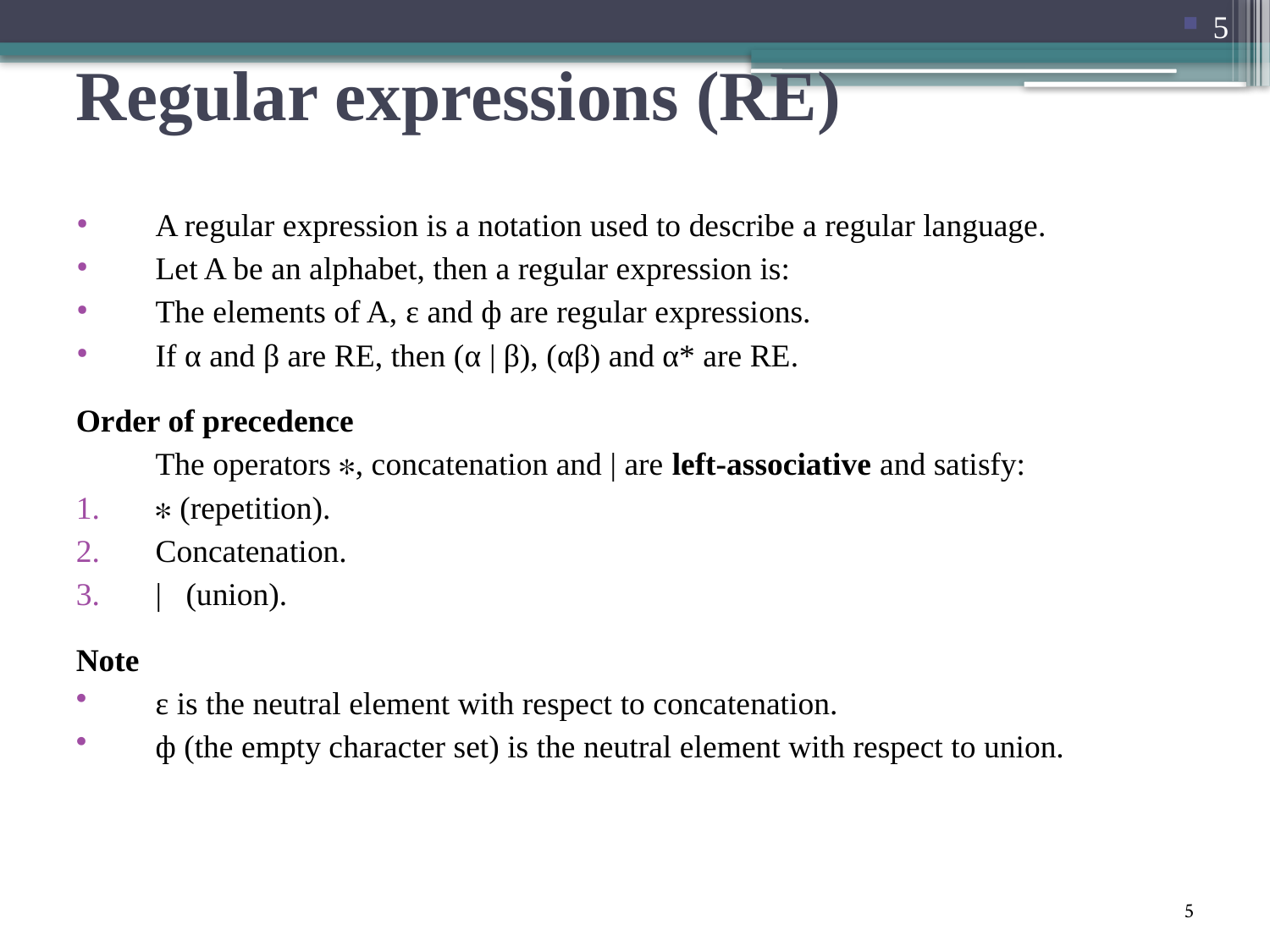

5
# Regular expressions (RE)

A regular expression is a notation used to describe a regular language.
Let A be an alphabet, then a regular expression is:
The elements of A, ε and ф are regular expressions.
If α and β are RE, then (α | β), (αβ) and α* are RE.

Order of precedence
	The operators ∗, concatenation and | are left-associative and satisfy:
∗ (repetition).
Concatenation.
|   (union).

Note
ε is the neutral element with respect to concatenation.
ф (the empty character set) is the neutral element with respect to union.

5